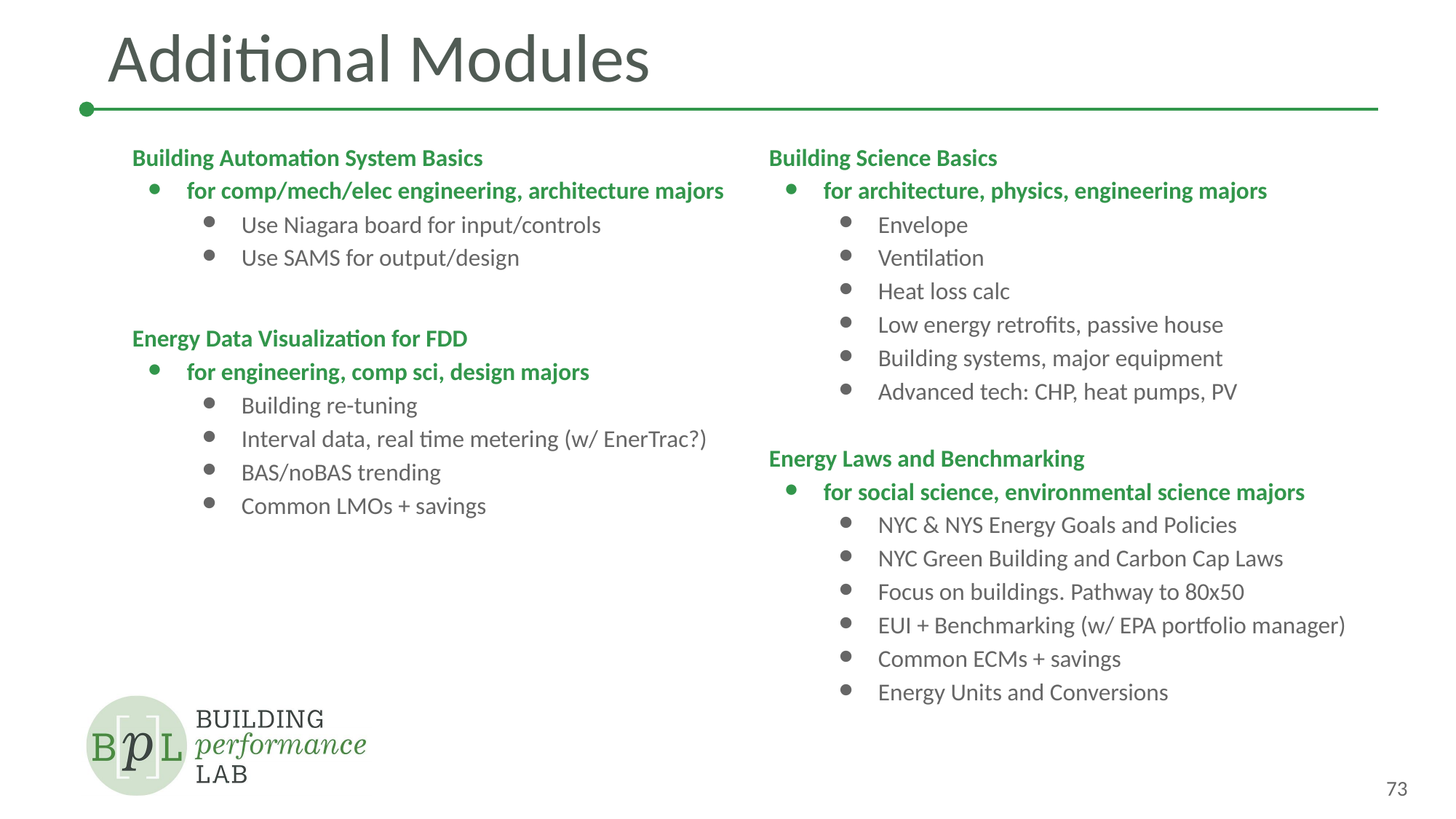

# Additional Modules
Building Science Basics
for architecture, physics, engineering majors
Envelope
Ventilation
Heat loss calc
Low energy retrofits, passive house
Building systems, major equipment
Advanced tech: CHP, heat pumps, PV

Energy Laws and Benchmarking
for social science, environmental science majors
NYC & NYS Energy Goals and Policies
NYC Green Building and Carbon Cap Laws
Focus on buildings. Pathway to 80x50
EUI + Benchmarking (w/ EPA portfolio manager)
Common ECMs + savings
Energy Units and Conversions
Building Automation System Basics
for comp/mech/elec engineering, architecture majors
Use Niagara board for input/controls
Use SAMS for output/design

Energy Data Visualization for FDD
for engineering, comp sci, design majors
Building re-tuning
Interval data, real time metering (w/ EnerTrac?)
BAS/noBAS trending
Common LMOs + savings